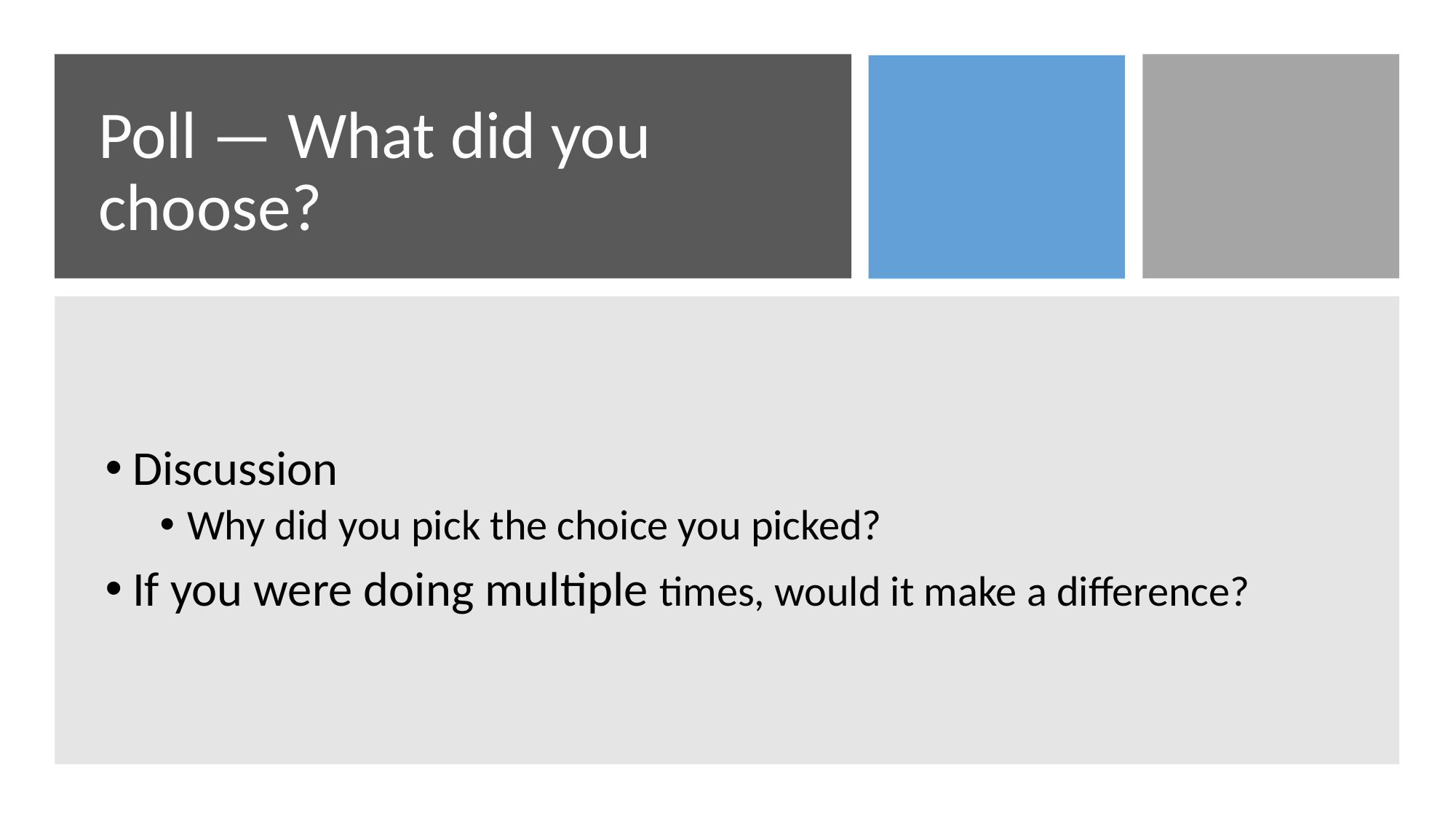

# Poll — What did you choose?

Discussion
Why did you pick the choice you picked?
If you were doing multiple times, would it make a difference?